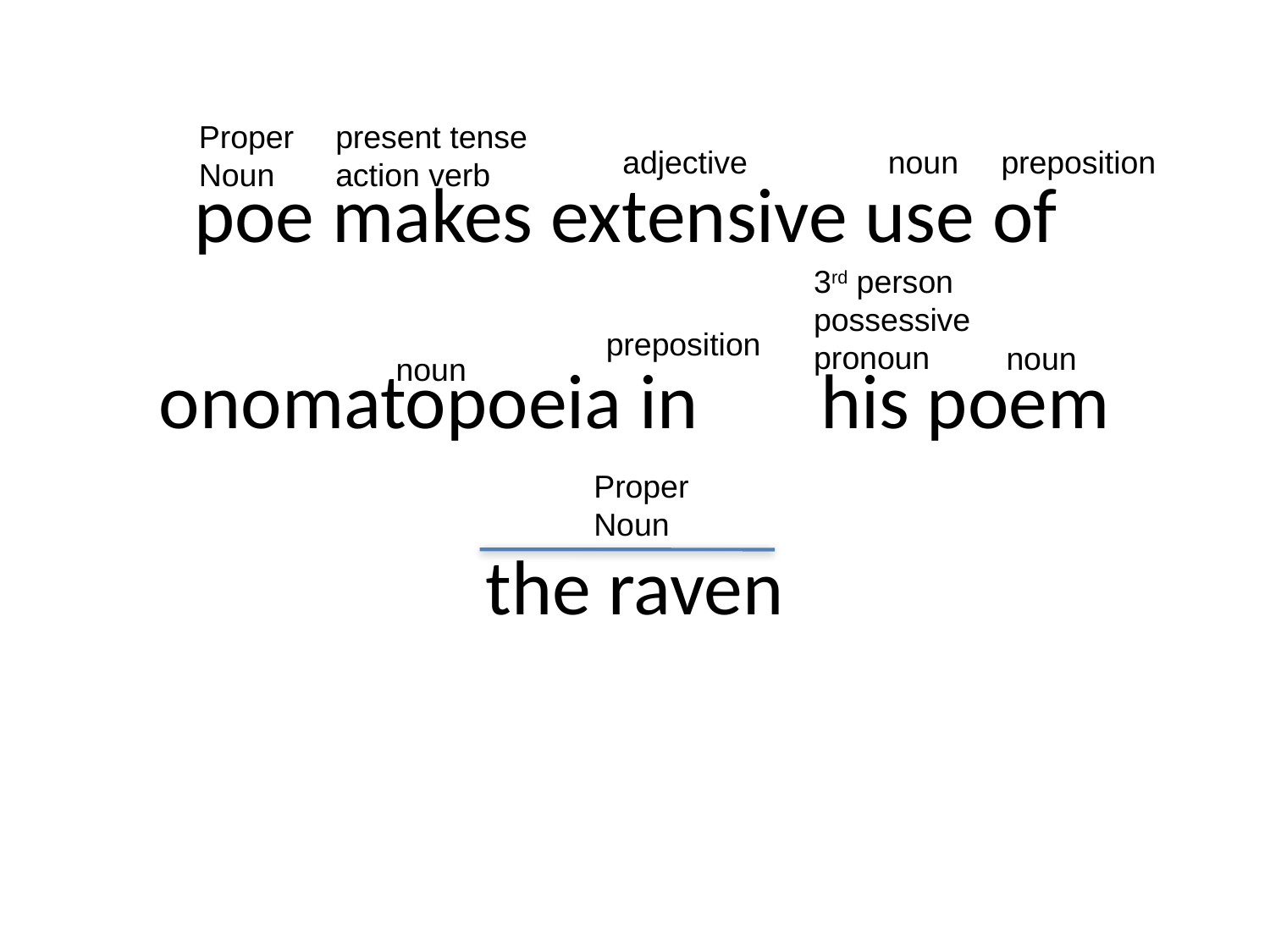

Proper
Noun
present tense
action verb
adjective
noun
preposition
3rd person
possessive
pronoun
# poe makes extensive use of onomatopoeia in       his poem the raven
preposition
noun
noun
Proper
Noun